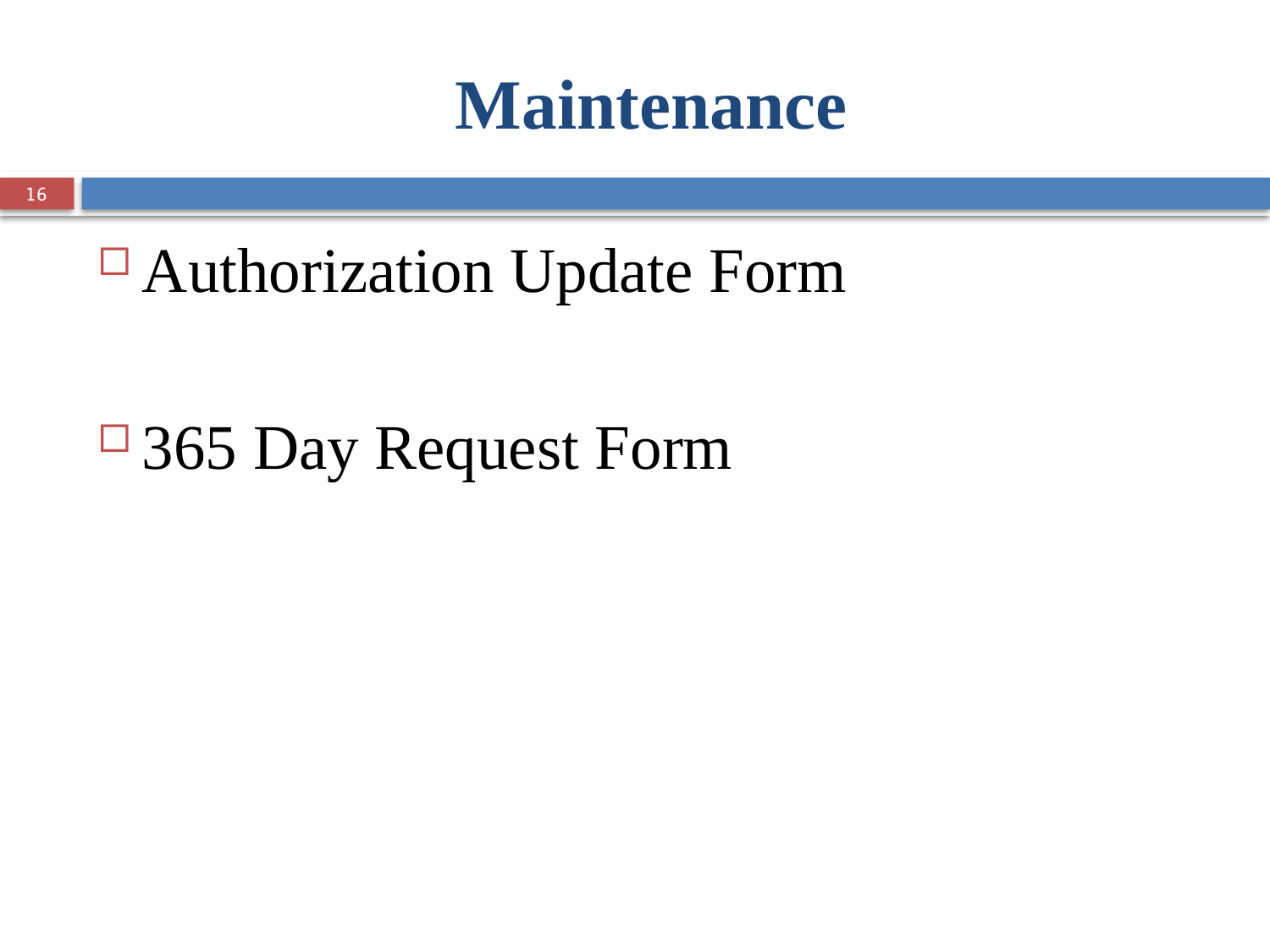

# Maintenance
16
Authorization Update Form

365 Day Request Form